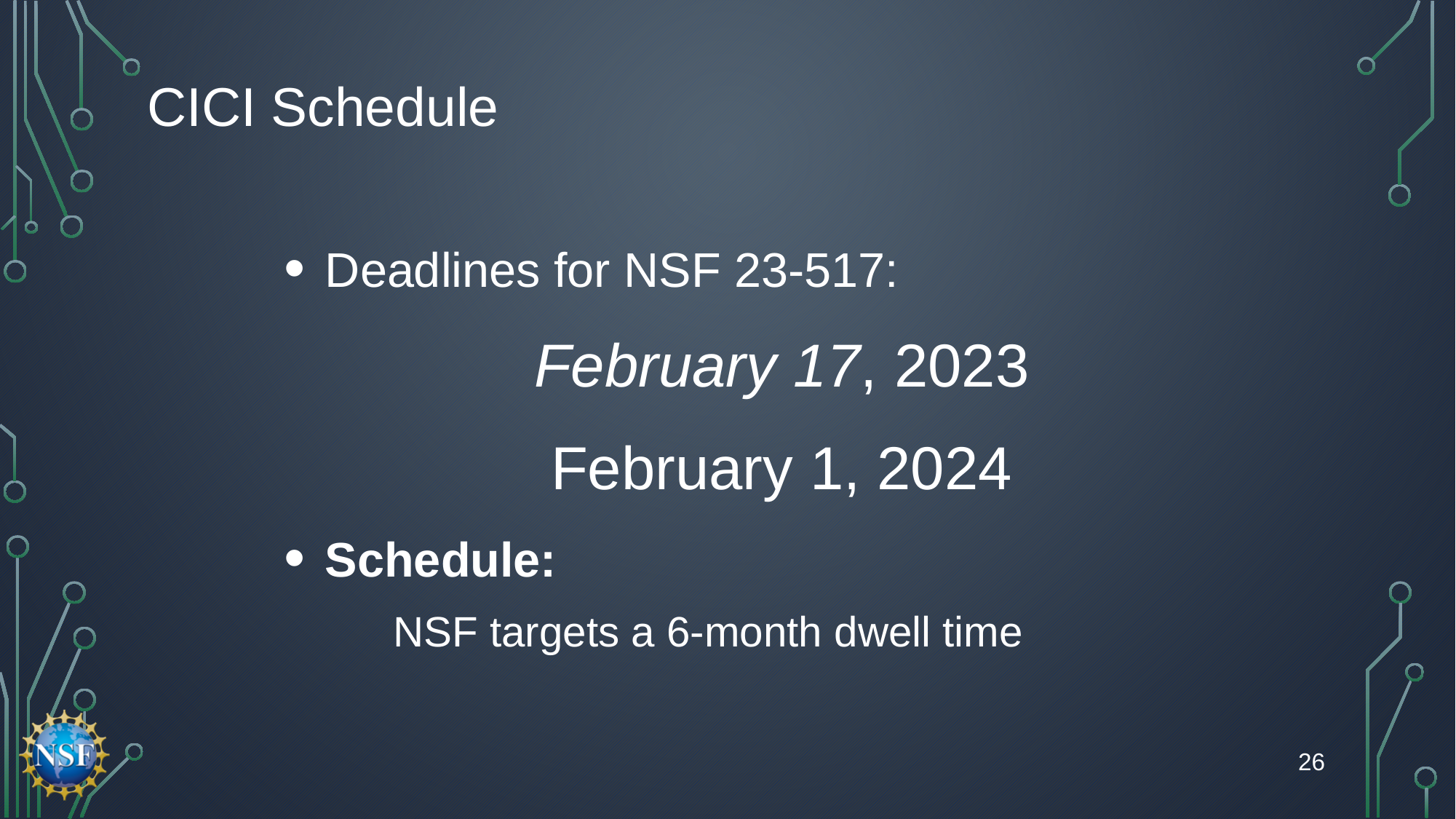

CICI Schedule
Deadlines for NSF 23-517:
February 17, 2023
February 1, 2024
Schedule:
NSF targets a 6-month dwell time
26